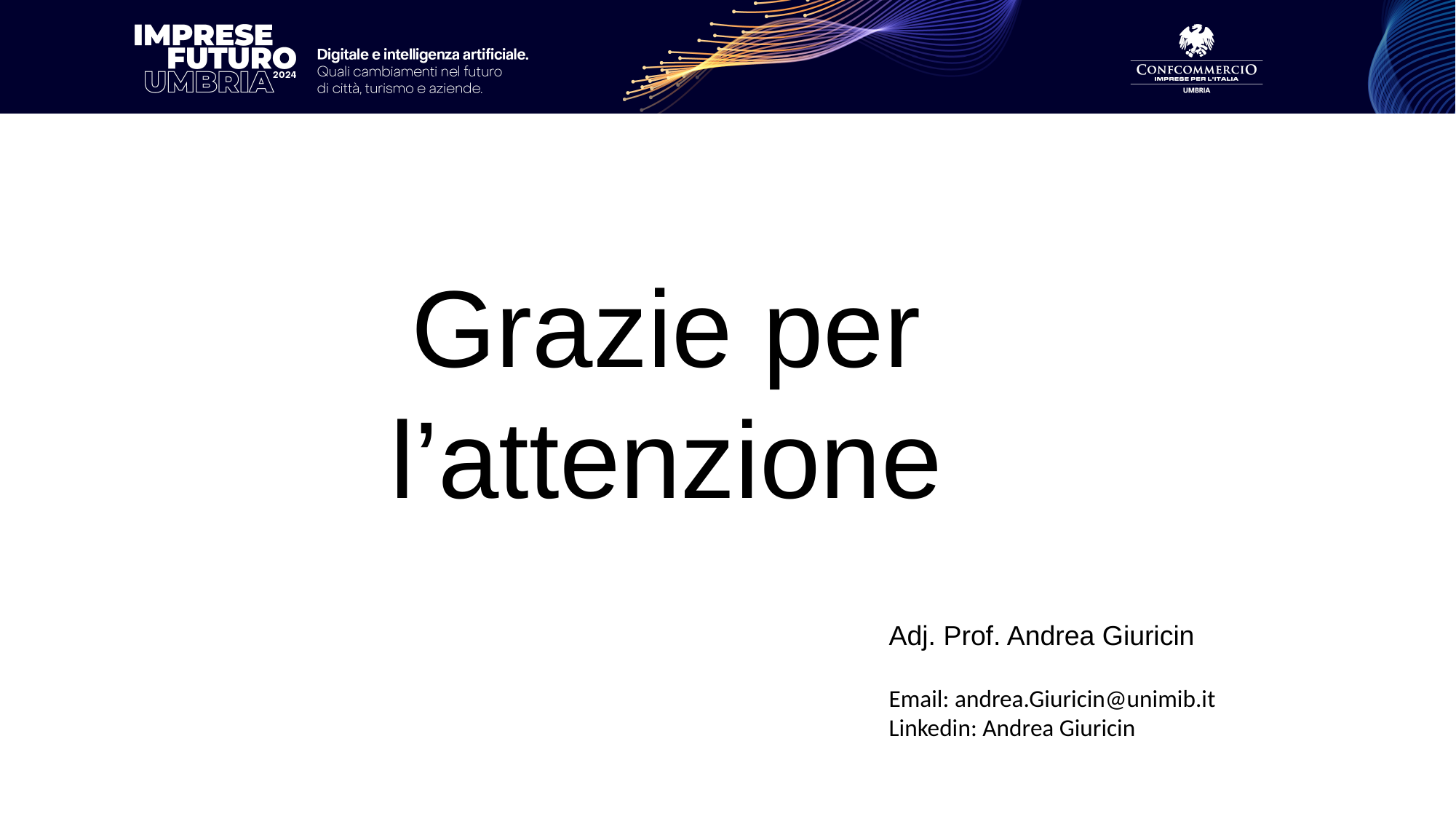

Grazie per l’attenzione
Adj. Prof. Andrea Giuricin
Email: andrea.Giuricin@unimib.it
Linkedin: Andrea Giuricin